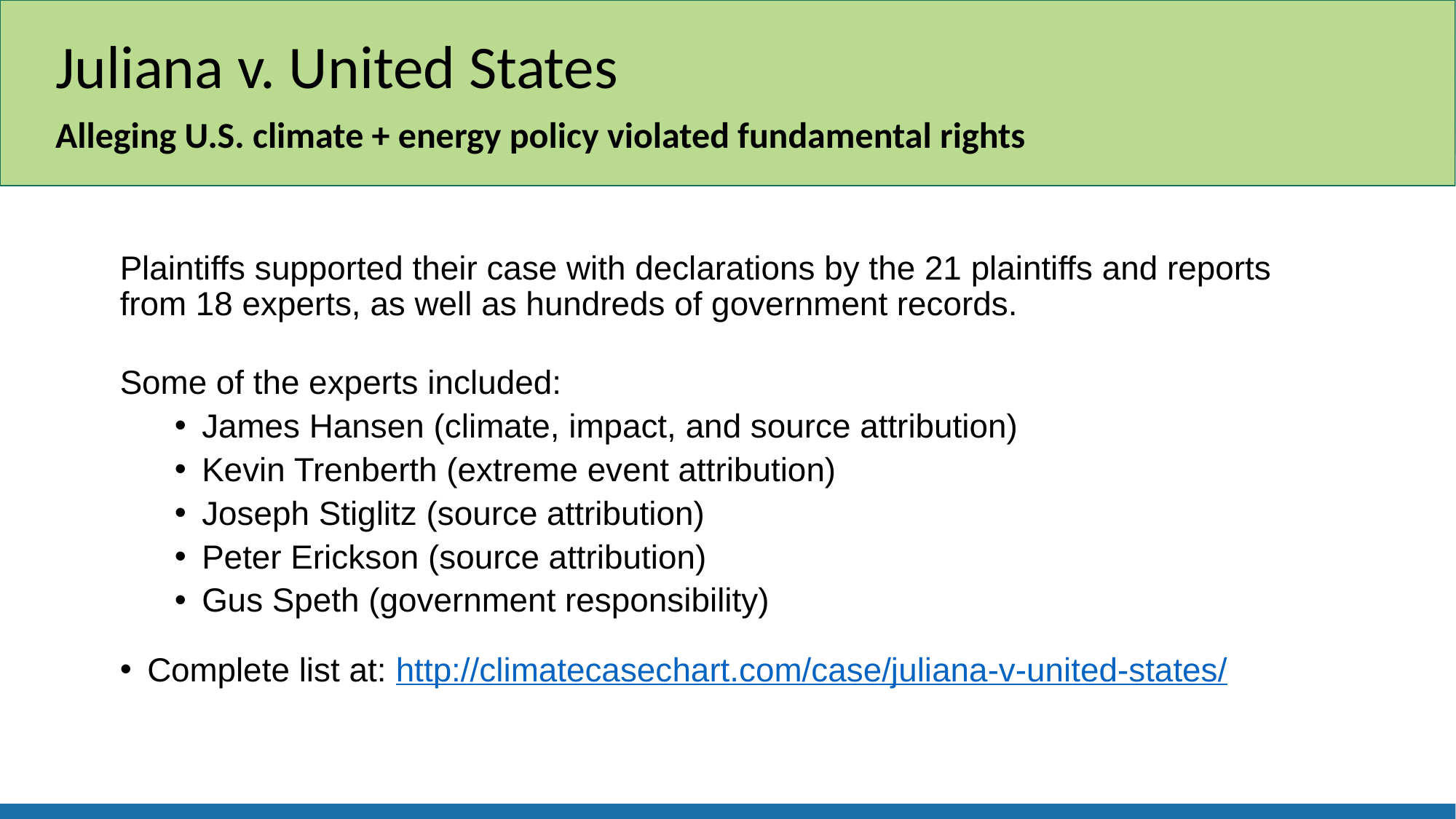

# Juliana v. United States
Alleging U.S. climate + energy policy violated fundamental rights
Plaintiffs supported their case with declarations by the 21 plaintiffs and reports from 18 experts, as well as hundreds of government records.
Some of the experts included:
James Hansen (climate, impact, and source attribution)
Kevin Trenberth (extreme event attribution)
Joseph Stiglitz (source attribution)
Peter Erickson (source attribution)
Gus Speth (government responsibility)
Complete list at: http://climatecasechart.com/case/juliana-v-united-states/